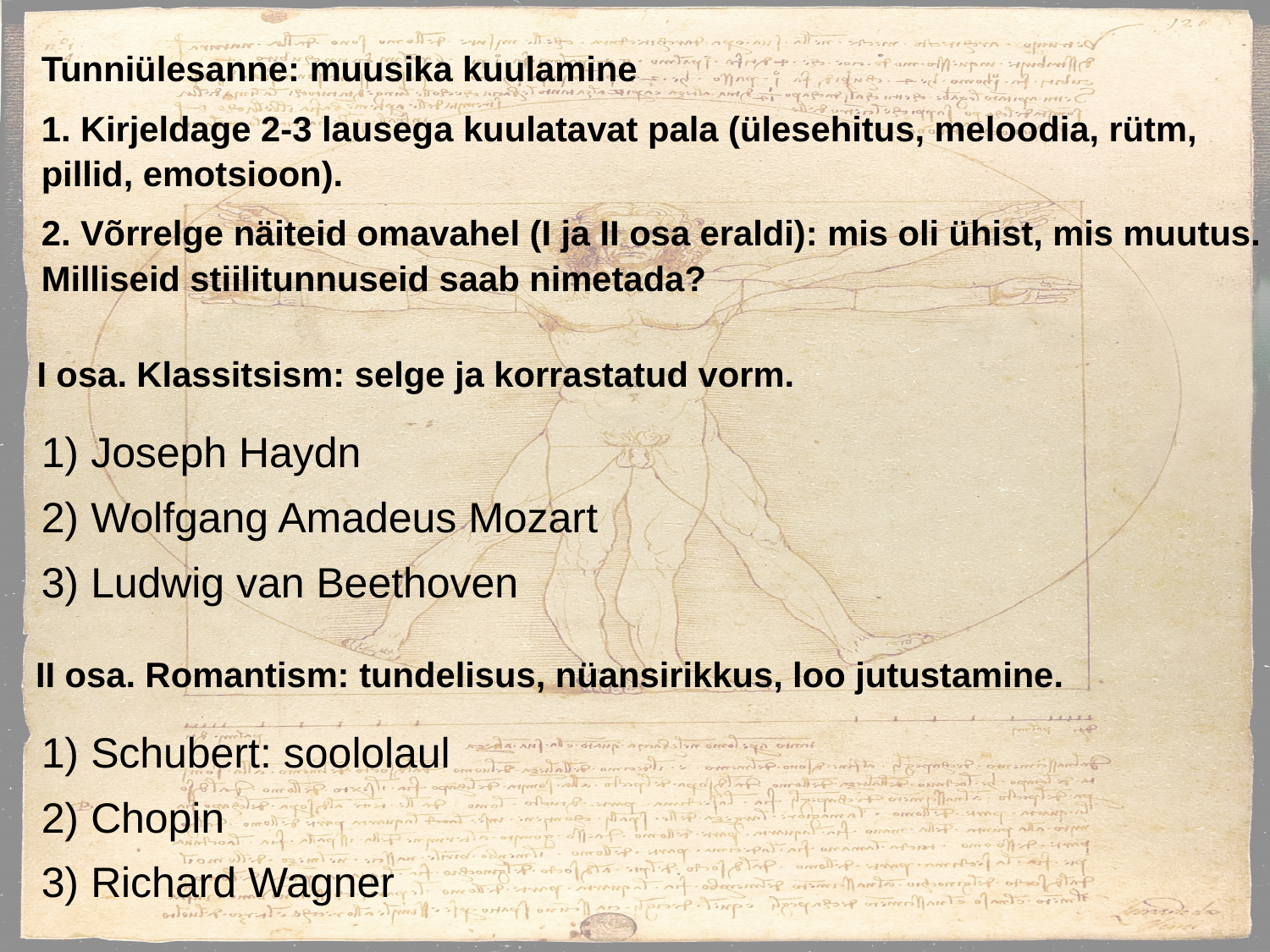

Tunniülesanne: muusika kuulamine
1. Kirjeldage 2-3 lausega kuulatavat pala (ülesehitus, meloodia, rütm, pillid, emotsioon).
2. Võrrelge näiteid omavahel (I ja II osa eraldi): mis oli ühist, mis muutus. Milliseid stiilitunnuseid saab nimetada?
# I osa. Klassitsism: selge ja korrastatud vorm.
1) Joseph Haydn
2) Wolfgang Amadeus Mozart
3) Ludwig van Beethoven
II osa. Romantism: tundelisus, nüansirikkus, loo jutustamine.
1) Schubert: soololaul
2) Chopin
3) Richard Wagner